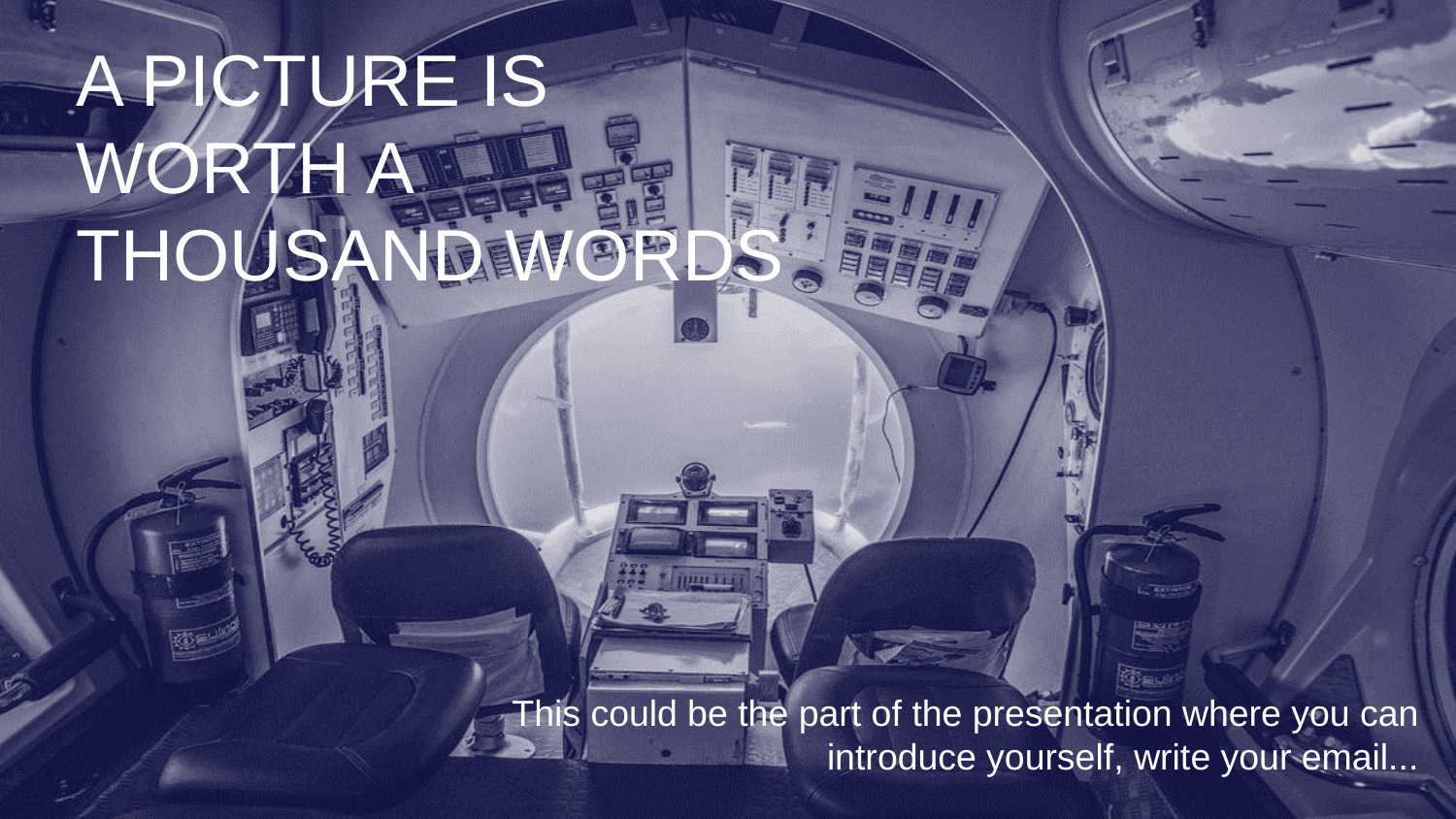

# A PICTURE IS WORTH A
THOUSAND WORDS
This could be the part of the presentation where you can introduce yourself, write your email...